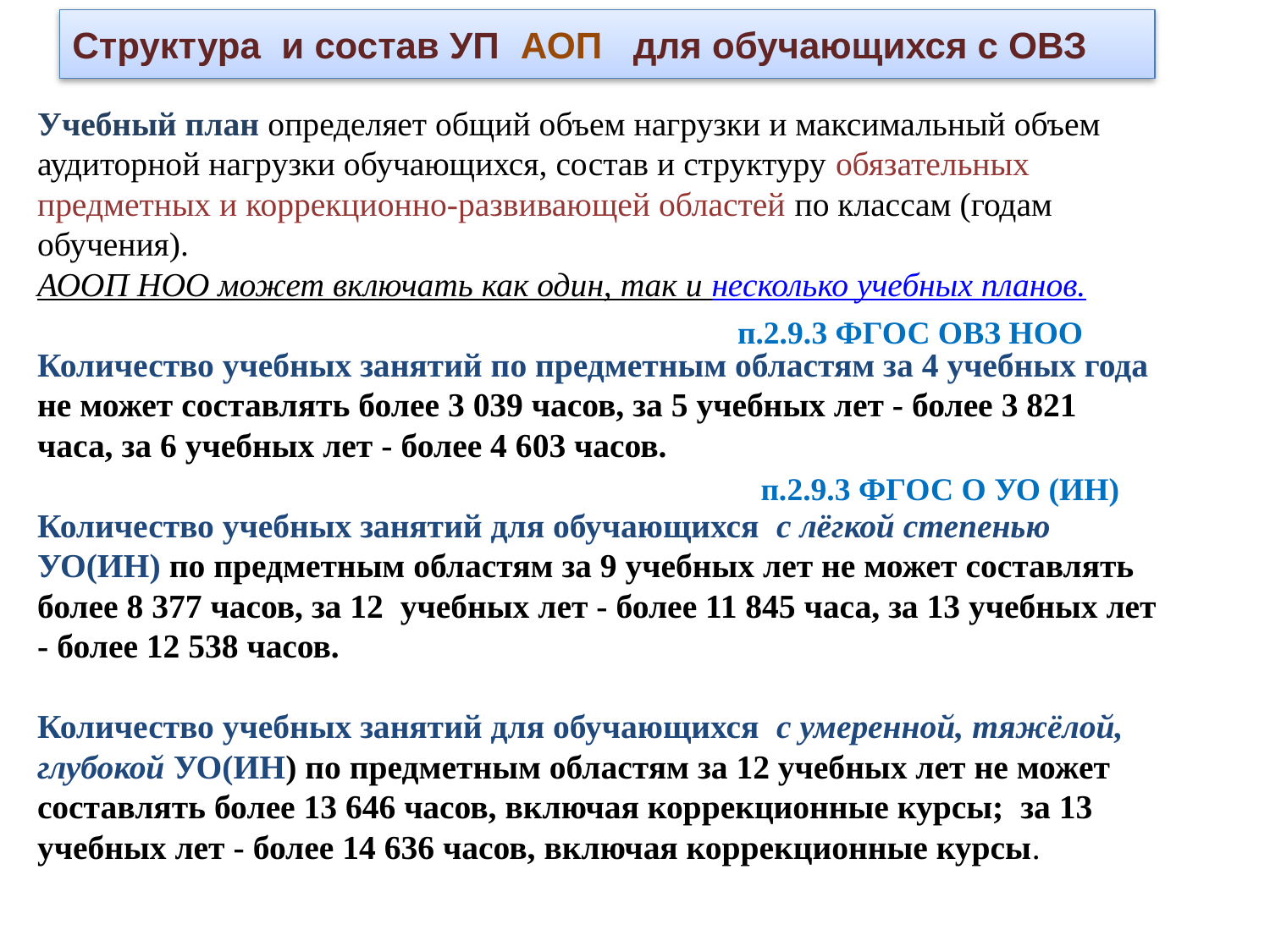

Структура  и состав УП  АОП   для обучающихся с ОВЗ
Учебный план определяет общий объем нагрузки и максимальный объем аудиторной нагрузки обучающихся, состав и структуру обязательных предметных и коррекционно-развивающей областей по классам (годам обучения).
АООП НОО может включать как один, так и несколько учебных планов.

Количество учебных занятий по предметным областям за 4 учебных года не может составлять более 3 039 часов, за 5 учебных лет - более 3 821 часа, за 6 учебных лет - более 4 603 часов.

Количество учебных занятий для обучающихся  с лёгкой степенью УО(ИН) по предметным областям за 9 учебных лет не может составлять более 8 377 часов, за 12  учебных лет - более 11 845 часа, за 13 учебных лет - более 12 538 часов.

Количество учебных занятий для обучающихся  с умеренной, тяжёлой, глубокой УО(ИН) по предметным областям за 12 учебных лет не может составлять более 13 646 часов, включая коррекционные курсы;  за 13 учебных лет - более 14 636 часов, включая коррекционные курсы.
п.2.9.3 ФГОС ОВЗ НОО
п.2.9.3 ФГОС О УО (ИН)